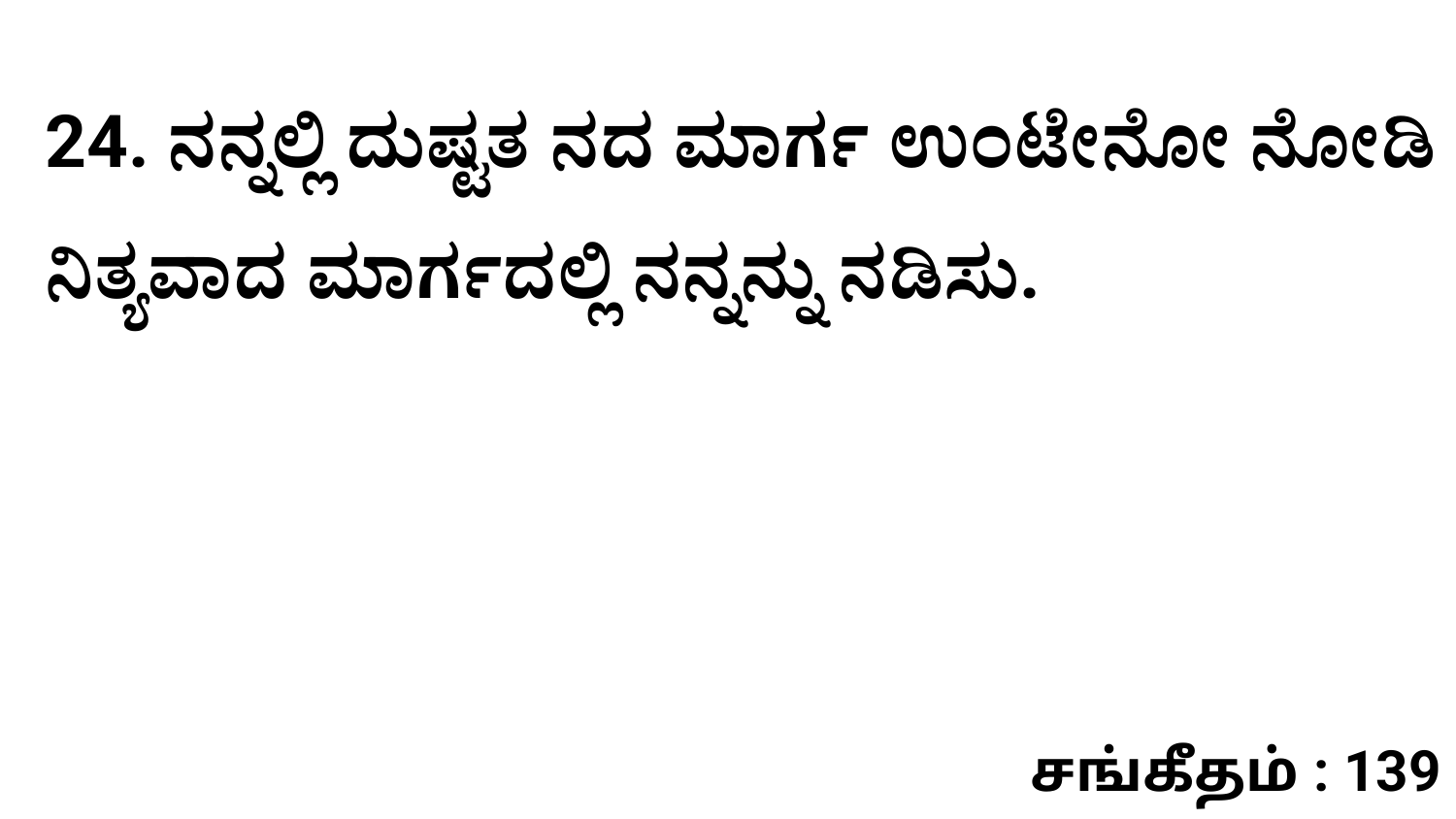

24. ನನ್ನಲ್ಲಿ ದುಷ್ಟತ ನದ ಮಾರ್ಗ ಉಂಟೇನೋ ನೋಡಿ ನಿತ್ಯವಾದ ಮಾರ್ಗದಲ್ಲಿ ನನ್ನನ್ನು ನಡಿಸು.
சங்கீதம் : 139